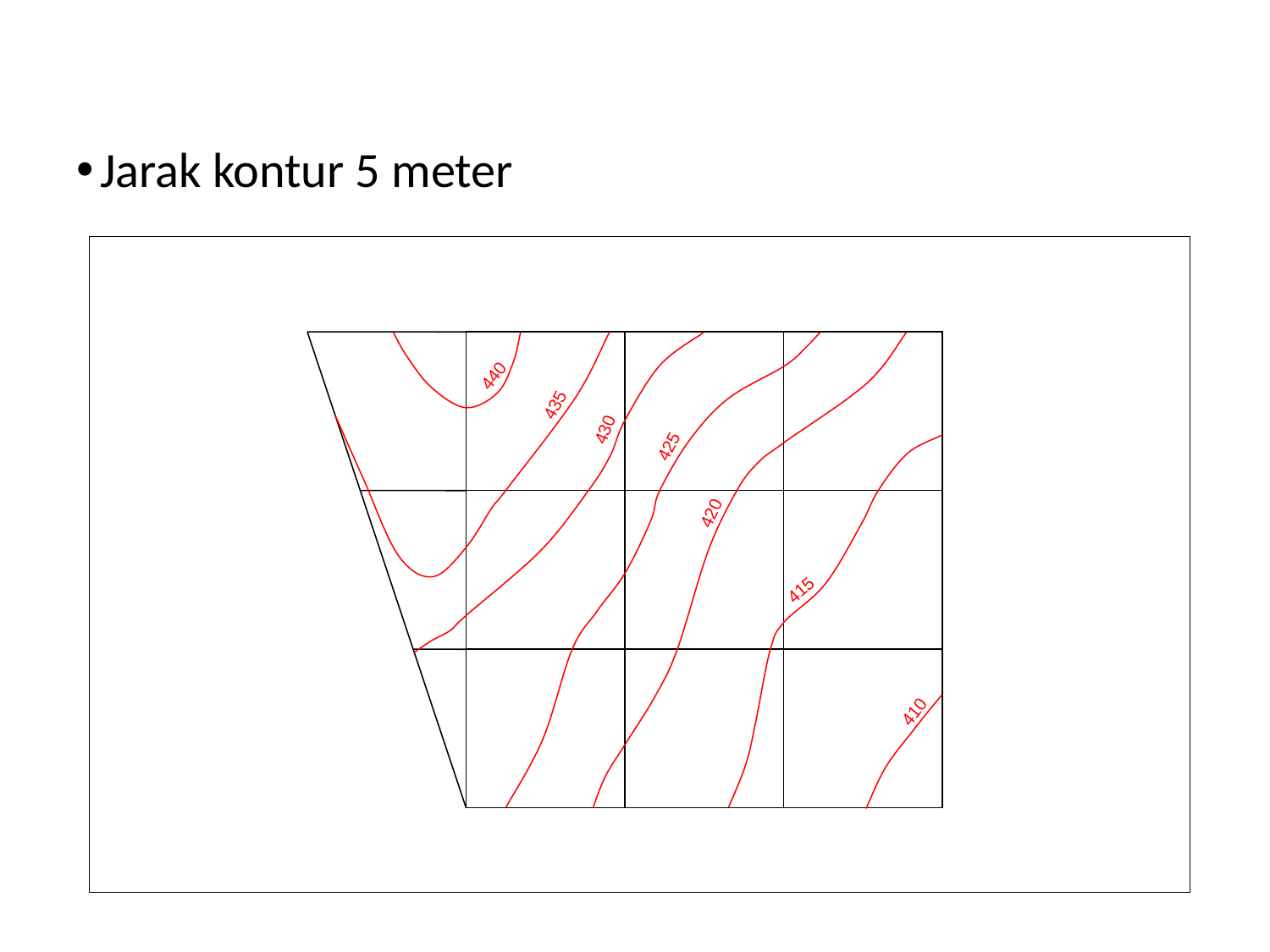

Jarak kontur 5 meter

440
435
430
425

420
415
410